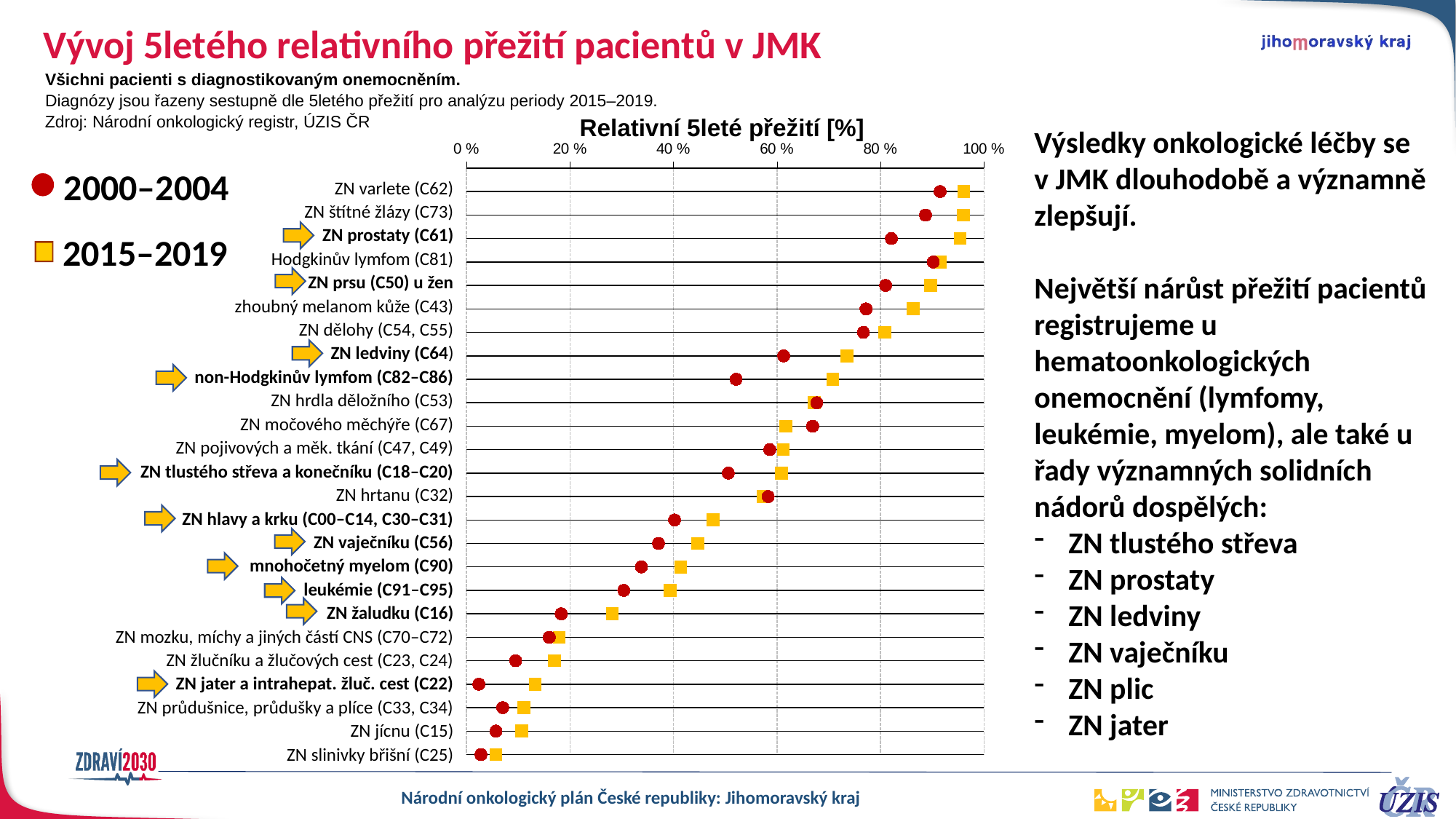

# Vývoj 5letého relativního přežití pacientů v JMK
Všichni pacienti s diagnostikovaným onemocněním.
Diagnózy jsou řazeny sestupně dle 5letého přežití pro analýzu periody 2015–2019.
|  |  |
| --- | --- |
| ZN varlete (C62) |  |
| ZN štítné žlázy (C73) |  |
| ZN prostaty (C61) |  |
| Hodgkinův lymfom (C81) |  |
| ZN prsu (C50) u žen |  |
| zhoubný melanom kůže (C43) |  |
| ZN dělohy (C54, C55) |  |
| ZN ledviny (C64) |  |
| non-Hodgkinův lymfom (C82–C86) |  |
| ZN hrdla děložního (C53) |  |
| ZN močového měchýře (C67) |  |
| ZN pojivových a měk. tkání (C47, C49) |  |
| ZN tlustého střeva a konečníku (C18–C20) |  |
| ZN hrtanu (C32) |  |
| ZN hlavy a krku (C00–C14, C30–C31) |  |
| ZN vaječníku (C56) |  |
| mnohočetný myelom (C90) |  |
| leukémie (C91–C95) |  |
| ZN žaludku (C16) |  |
| ZN mozku, míchy a jiných částí CNS (C70–C72) |  |
| ZN žlučníku a žlučových cest (C23, C24) |  |
| ZN jater a intrahepat. žluč. cest (C22) |  |
| ZN průdušnice, průdušky a plíce (C33, C34) |  |
| ZN jícnu (C15) |  |
| ZN slinivky břišní (C25) |  |

### Chart

| Category | Kohorta 2000-2004 | Perioda 2015-2019 |
|---|---|---|
Zdroj: Národní onkologický registr, ÚZIS ČR
Relativní 5leté přežití [%]
Výsledky onkologické léčby se v JMK dlouhodobě a významně zlepšují.

Největší nárůst přežití pacientů registrujeme u hematoonkologických onemocnění (lymfomy, leukémie, myelom), ale také u řady významných solidních nádorů dospělých:
ZN tlustého střeva
ZN prostaty
ZN ledviny
ZN vaječníku
ZN plic
ZN jater
2000–2004

2015–2019